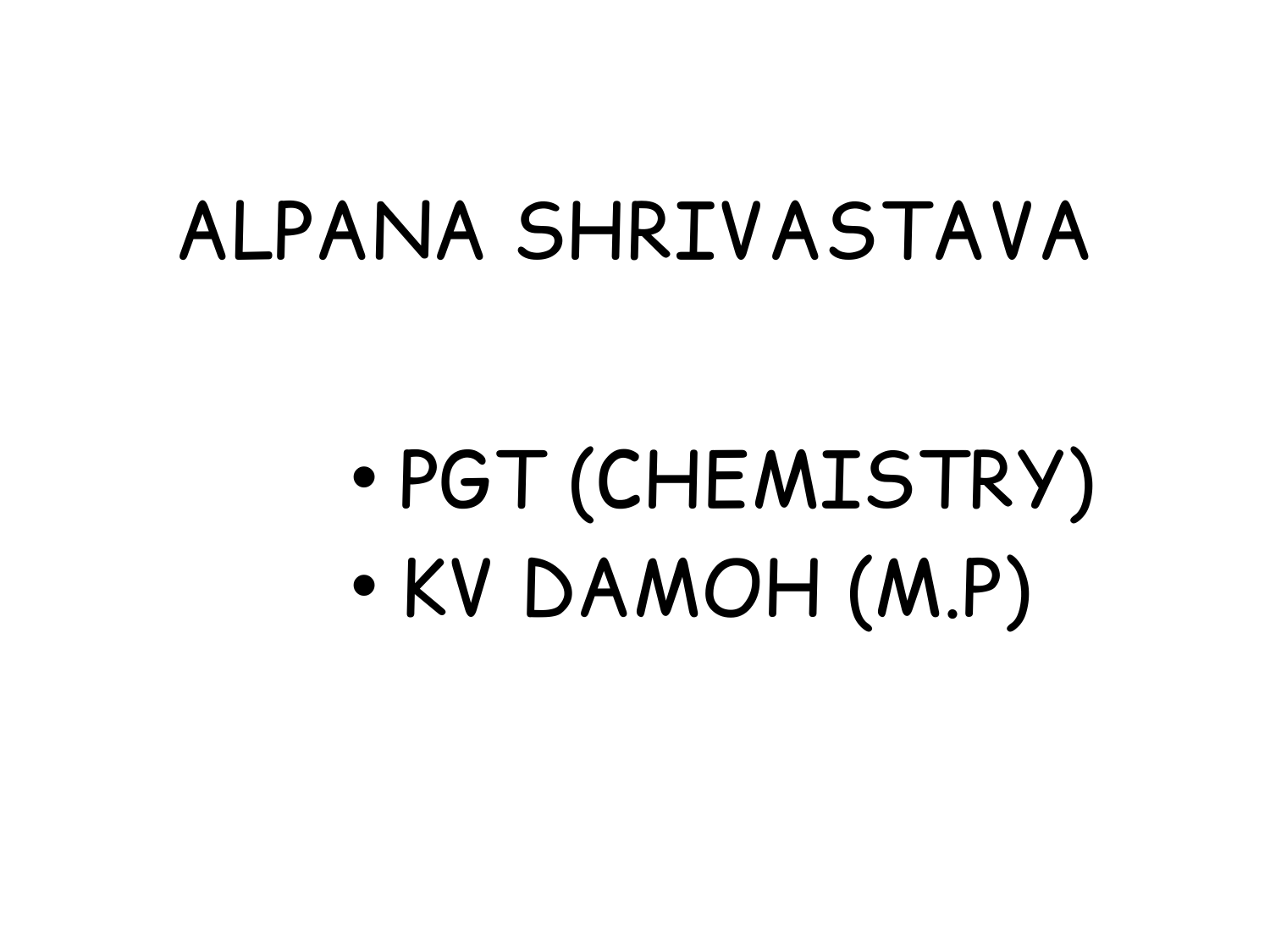

# ALPANA SHRIVASTAVA
PGT (CHEMISTRY)
KV DAMOH (M.P)